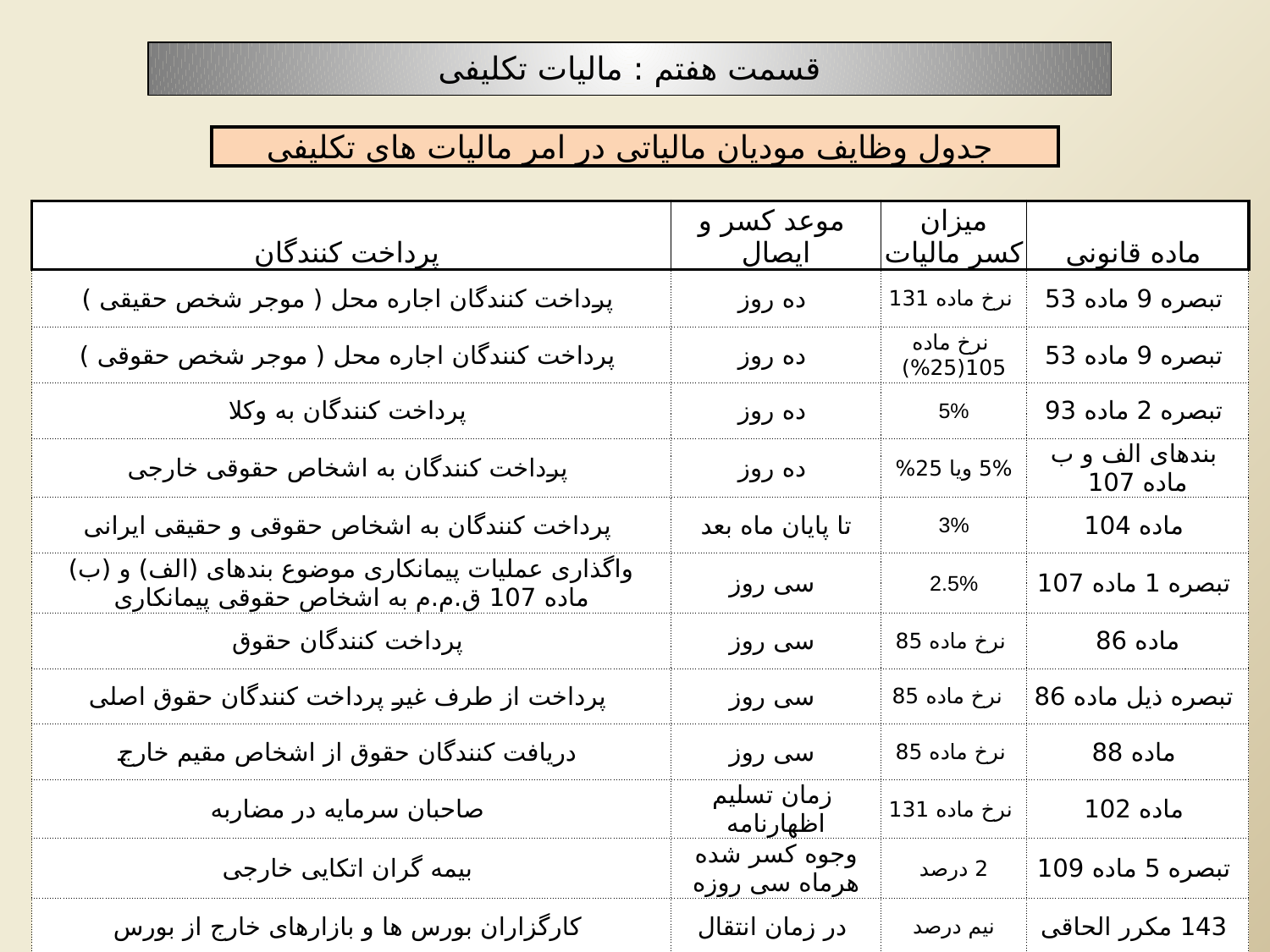

قسمت هفتم : مالیات تکلیفی

| جدول وظایف مودیان مالیاتی در امر مالیات های تکلیفی |
| --- |
| پرداخت کنندگان | موعد کسر و ایصال | میزان کسر مالیات | ماده قانونی |
| --- | --- | --- | --- |
| پرداخت کنندگان اجاره محل ( موجر شخص حقیقی ) | ده روز | نرخ ماده 131 | تبصره 9 ماده 53 |
| پرداخت کنندگان اجاره محل ( موجر شخص حقوقی ) | ده روز | نرخ ماده 105(25%) | تبصره 9 ماده 53 |
| پرداخت کنندگان به وکلا | ده روز | 5% | تبصره 2 ماده 93 |
| پرداخت کنندگان به اشخاص حقوقی خارجی | ده روز | 5% ویا 25% | بندهای الف و ب ماده 107 |
| پرداخت کنندگان به اشخاص حقوقی و حقیقی ایرانی | تا پايان ماه بعد | 3% | ماده 104 |
| واگذاری عملیات پیمانکاری موضوع بندهای (الف) و (ب) ماده 107 ق.م.م به اشخاص حقوقی پیمانکاری | سی روز | 2.5% | تبصره 1 ماده 107 |
| پرداخت کنندگان حقوق | سی روز | نرخ ماده 85 | ماده 86 |
| پرداخت از طرف غیر پرداخت کنندگان حقوق اصلی | سی روز | نرخ ماده 85 | تبصره ذیل ماده 86 |
| دریافت کنندگان حقوق از اشخاص مقیم خارج | سی روز | نرخ ماده 85 | ماده 88 |
| صاحبان سرمایه در مضاربه | زمان تسلیم اظهارنامه | نرخ ماده 131 | ماده 102 |
| بیمه گران اتکایی خارجی | وجوه کسر شده هرماه سی روزه | 2 درصد | تبصره 5 ماده 109 |
| کارگزاران بورس ها و بازارهای خارج از بورس | در زمان انتقال | نیم درصد | 143 مکرر الحاقی |